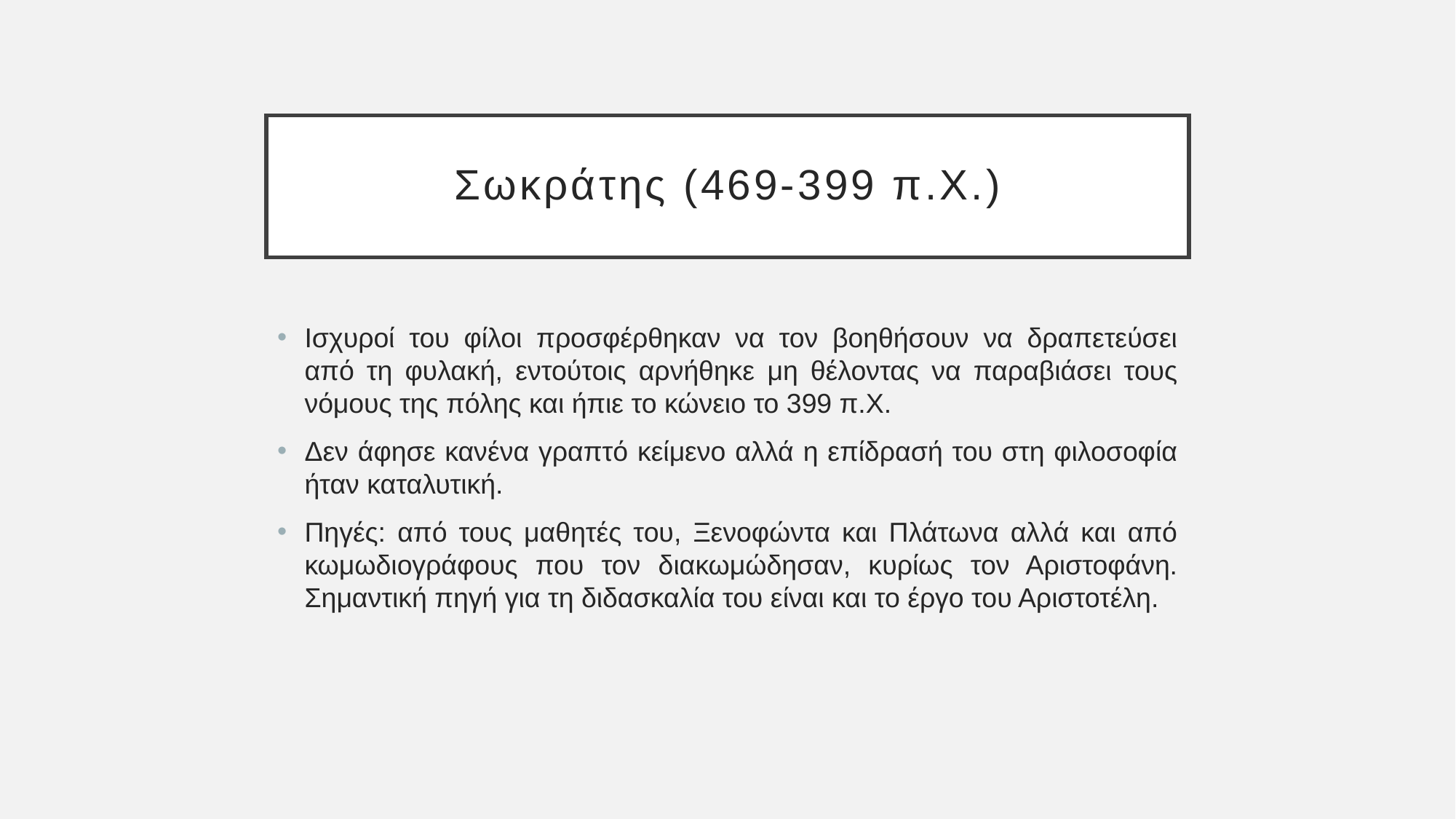

# Σωκράτης (469-399 π.Χ.)
Ισχυροί του φίλοι προσφέρθηκαν να τον βοηθήσουν να δραπετεύσει από τη φυλακή, εντούτοις αρνήθηκε μη θέλοντας να παραβιάσει τους νόμους της πόλης και ήπιε το κώνειο το 399 π.Χ.
Δεν άφησε κανένα γραπτό κείμενο αλλά η επίδρασή του στη φιλοσοφία ήταν καταλυτική.
Πηγές: από τους μαθητές του, Ξενοφώντα και Πλάτωνα αλλά και από κωμωδιογράφους που τον διακωμώδησαν, κυρίως τον Αριστοφάνη. Σημαντική πηγή για τη διδασκαλία του είναι και το έργο του Αριστοτέλη.